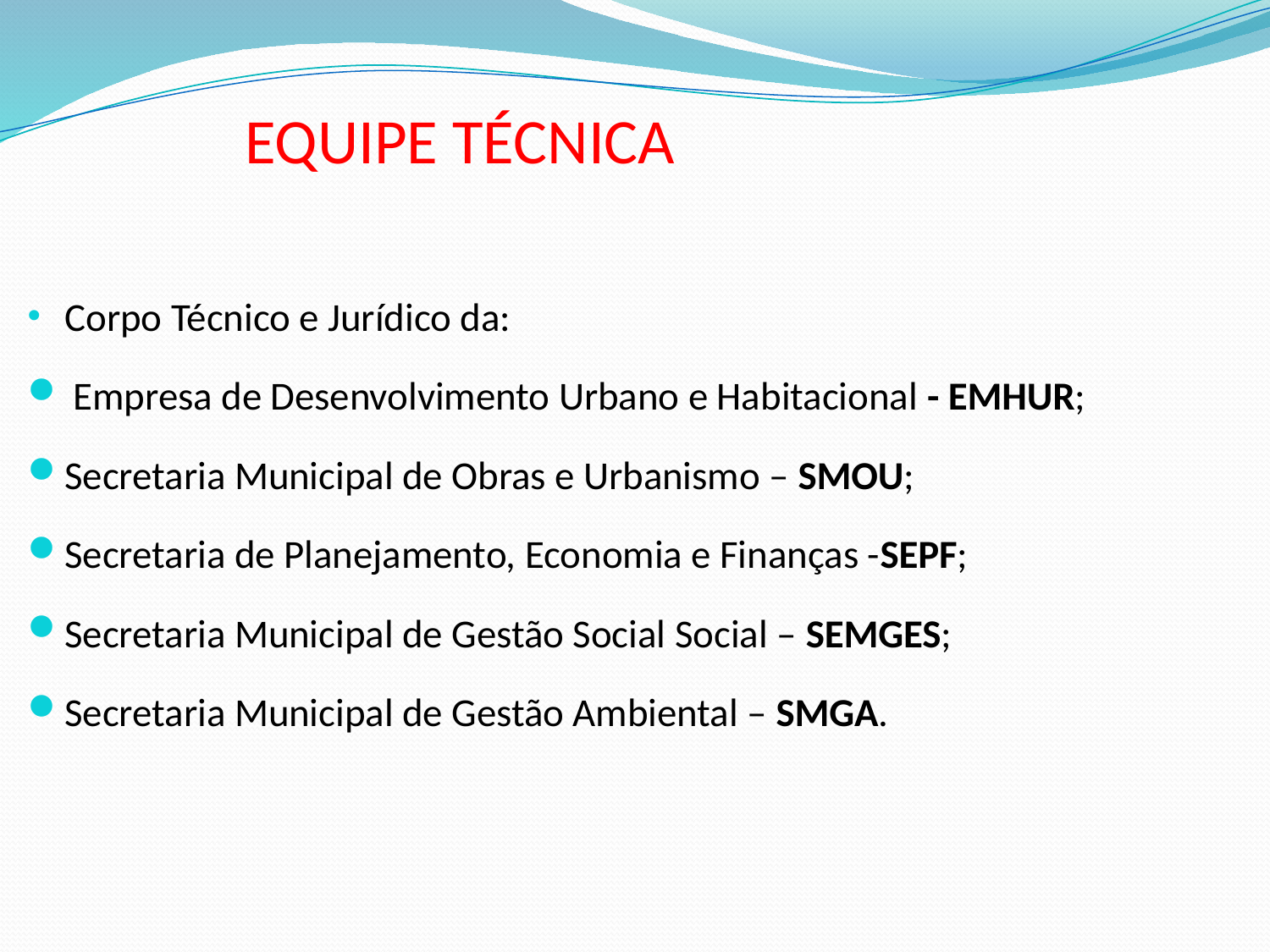

EQUIPE TÉCNICA

Corpo Técnico e Jurídico da:
 Empresa de Desenvolvimento Urbano e Habitacional - EMHUR;
Secretaria Municipal de Obras e Urbanismo – SMOU;
Secretaria de Planejamento, Economia e Finanças -SEPF;
Secretaria Municipal de Gestão Social Social – SEMGES;
Secretaria Municipal de Gestão Ambiental – SMGA.